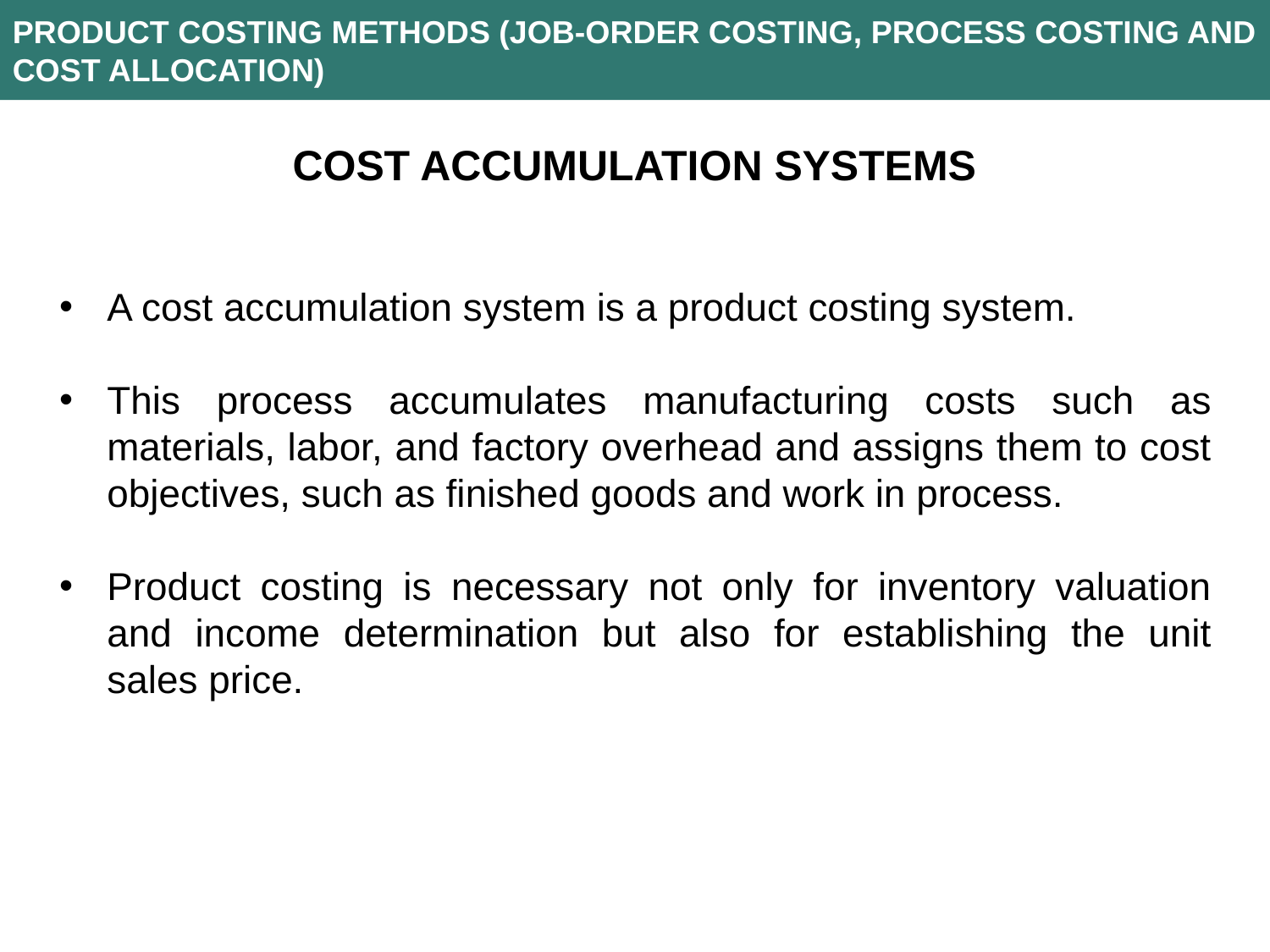

PRODUCT COSTING METHODS (JOB-ORDER COSTING, PROCESS COSTING AND COST ALLOCATION)
COST ACCUMULATION SYSTEMS

A cost accumulation system is a product costing system.

This process accumulates manufacturing costs such as materials, labor, and factory overhead and assigns them to cost objectives, such as finished goods and work in process.

Product costing is necessary not only for inventory valuation and income determination but also for establishing the unit sales price.